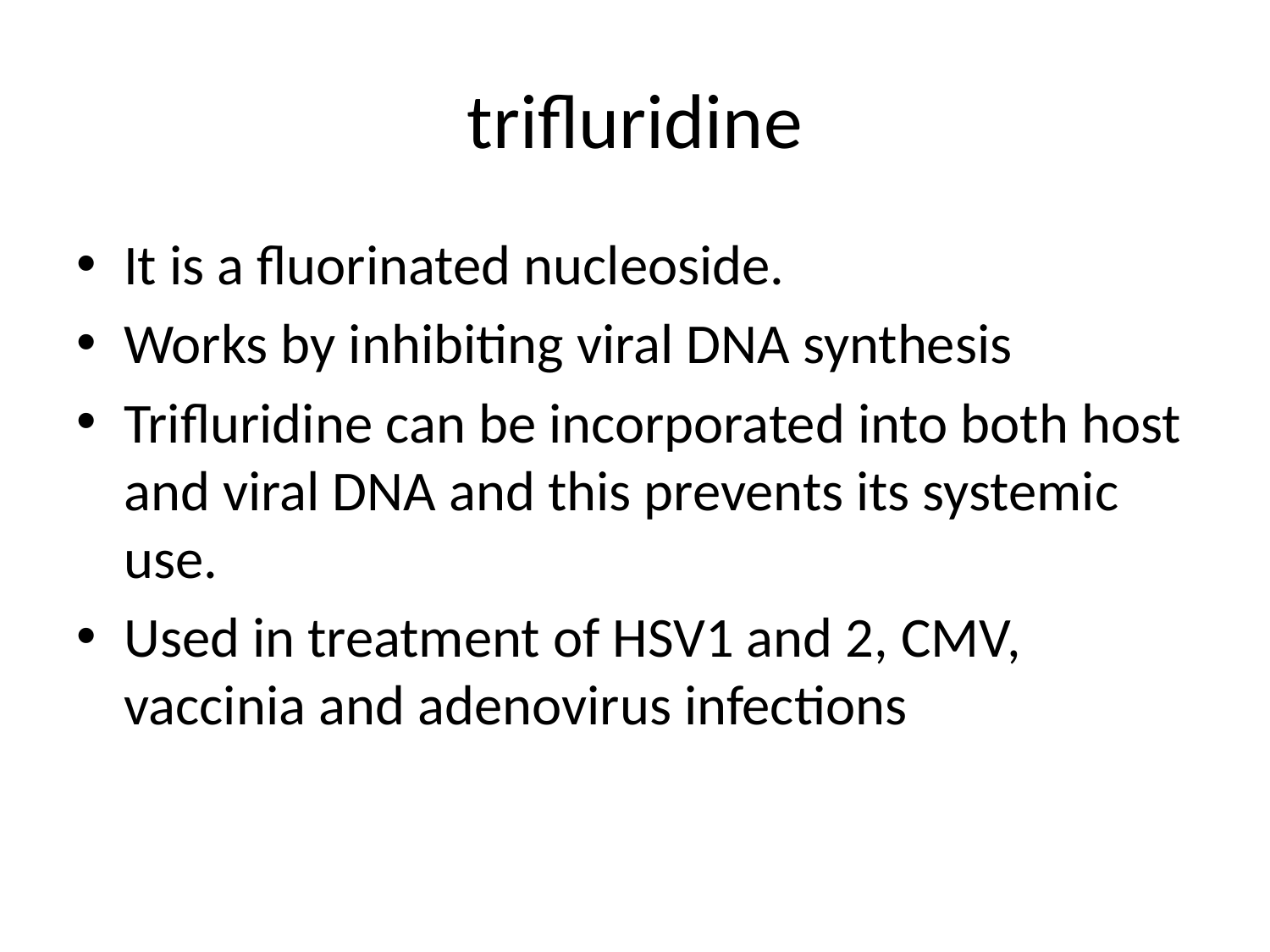

# trifluridine
It is a fluorinated nucleoside.
Works by inhibiting viral DNA synthesis
Trifluridine can be incorporated into both host and viral DNA and this prevents its systemic use.
Used in treatment of HSV1 and 2, CMV, vaccinia and adenovirus infections